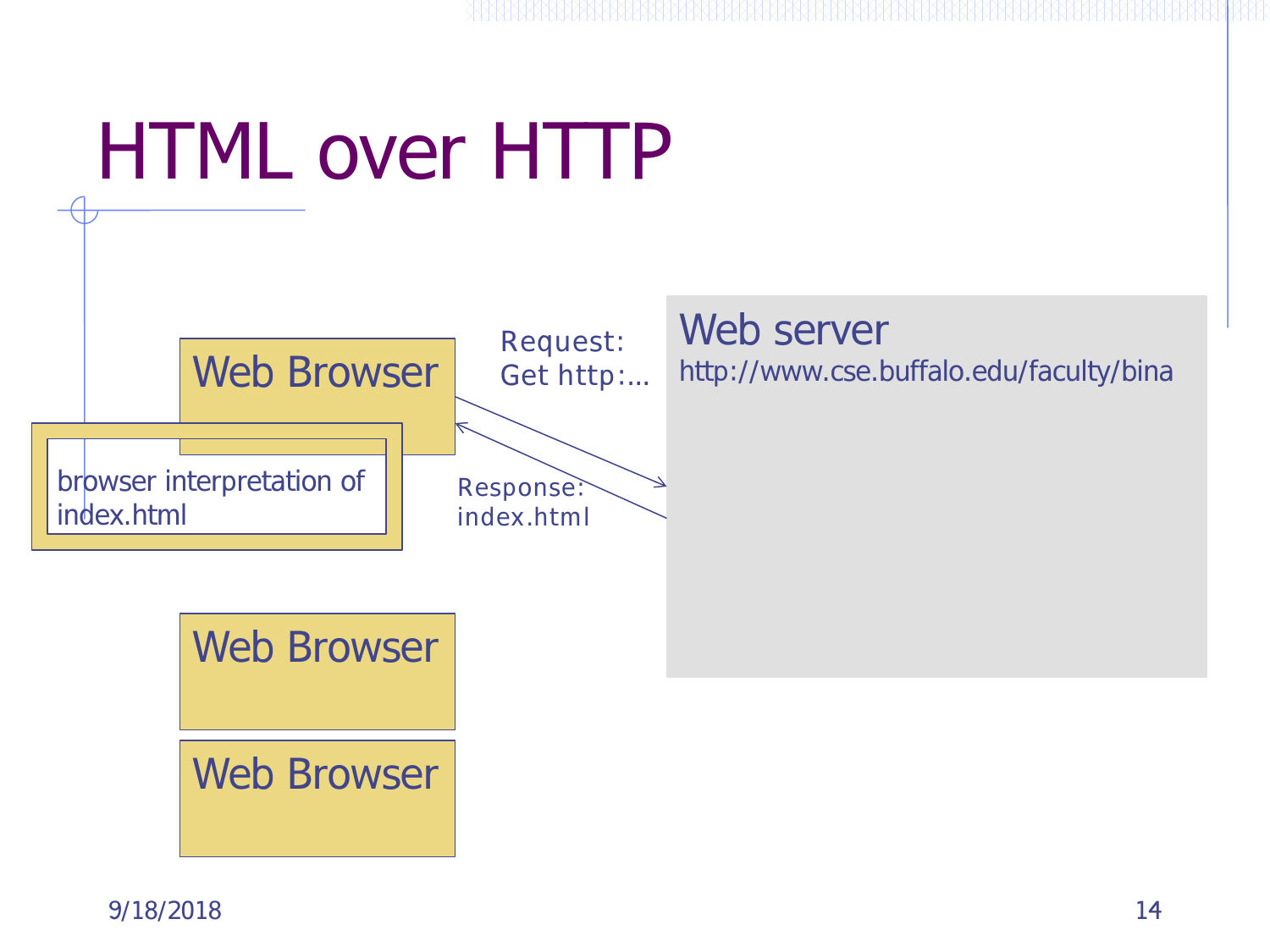

# HTML over HTTP
Web server
http://www.cse.buffalo.edu/faculty/bina
Request:
Get http:…
Web Browser

browser interpretation of
index.html
Response:
index.html
Web Browser
Web Browser
9/18/2018
14